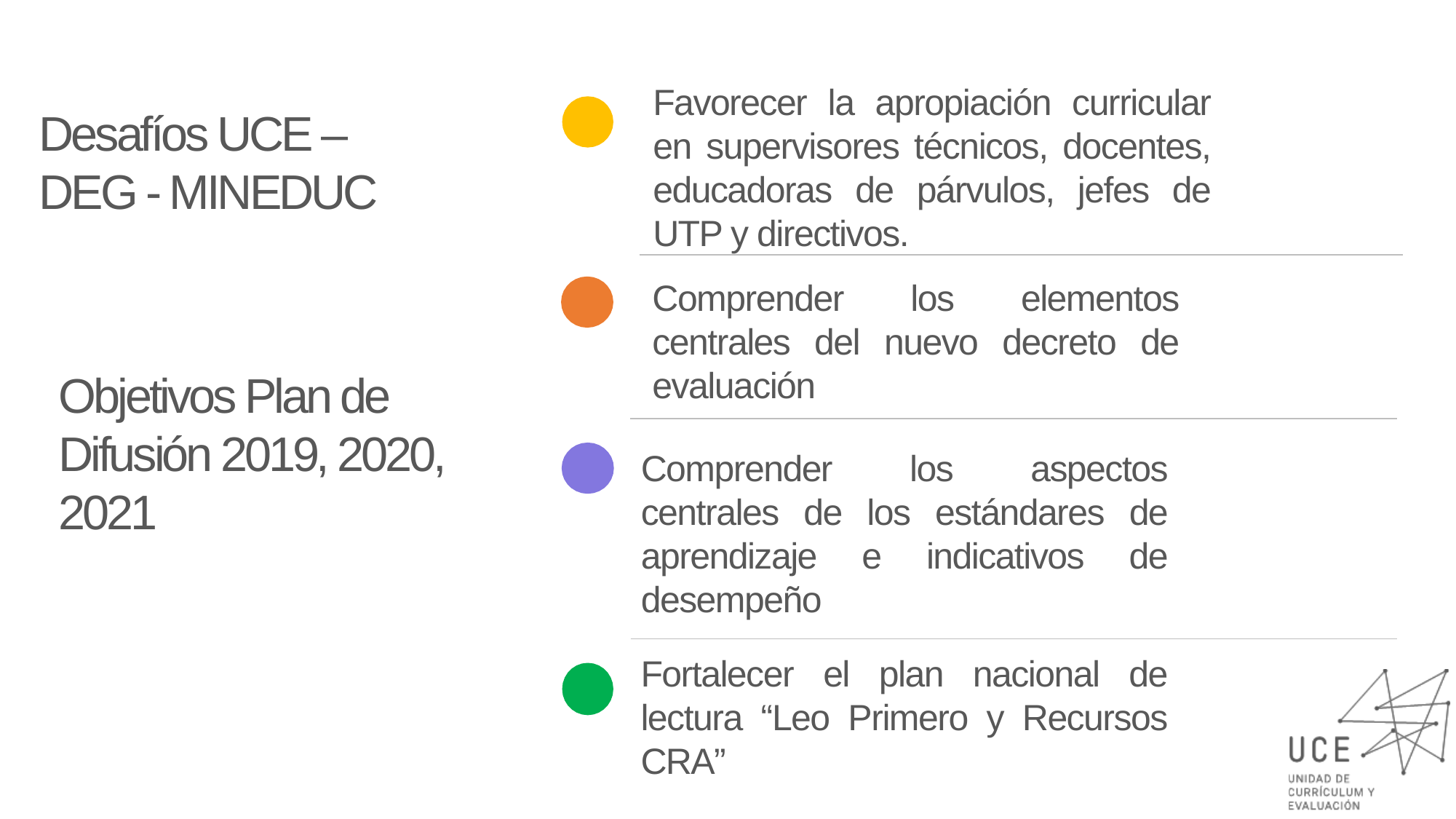

Favorecer la apropiación curricular en supervisores técnicos, docentes, educadoras de párvulos, jefes de UTP y directivos.

Desafíos UCE –DEG - MINEDUC

Comprender los elementos centrales del nuevo decreto de evaluación

Objetivos Plan de Difusión 2019, 2020, 2021

Comprender los aspectos centrales de los estándares de aprendizaje e indicativos de desempeño

Fortalecer el plan nacional de lectura “Leo Primero y Recursos CRA”